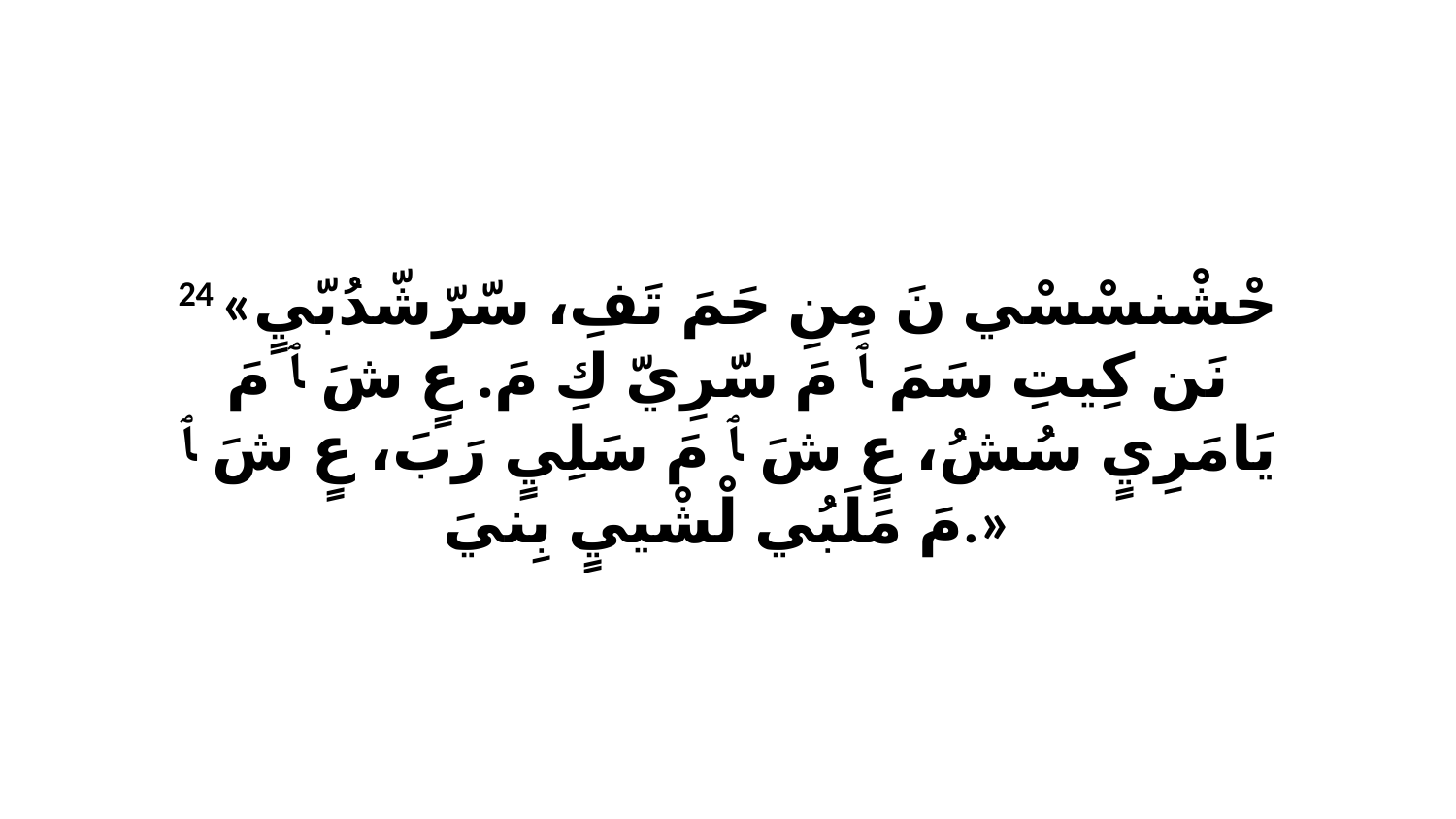

24 «حْشْنسْسْي نَ مِنِ حَمَ تَفِ، سّرّشّدُبّيٍ نَن كِيتِ سَمَ ﭑ مَ سّرِيّ كِ مَ. عٍ شَ ﭑ مَ يَامَرِيٍ سُشُ، عٍ شَ ﭑ مَ سَلِيٍ رَبَ، عٍ شَ ﭑ مَ مَلَبُي لْشْييٍ بِنيَ.»